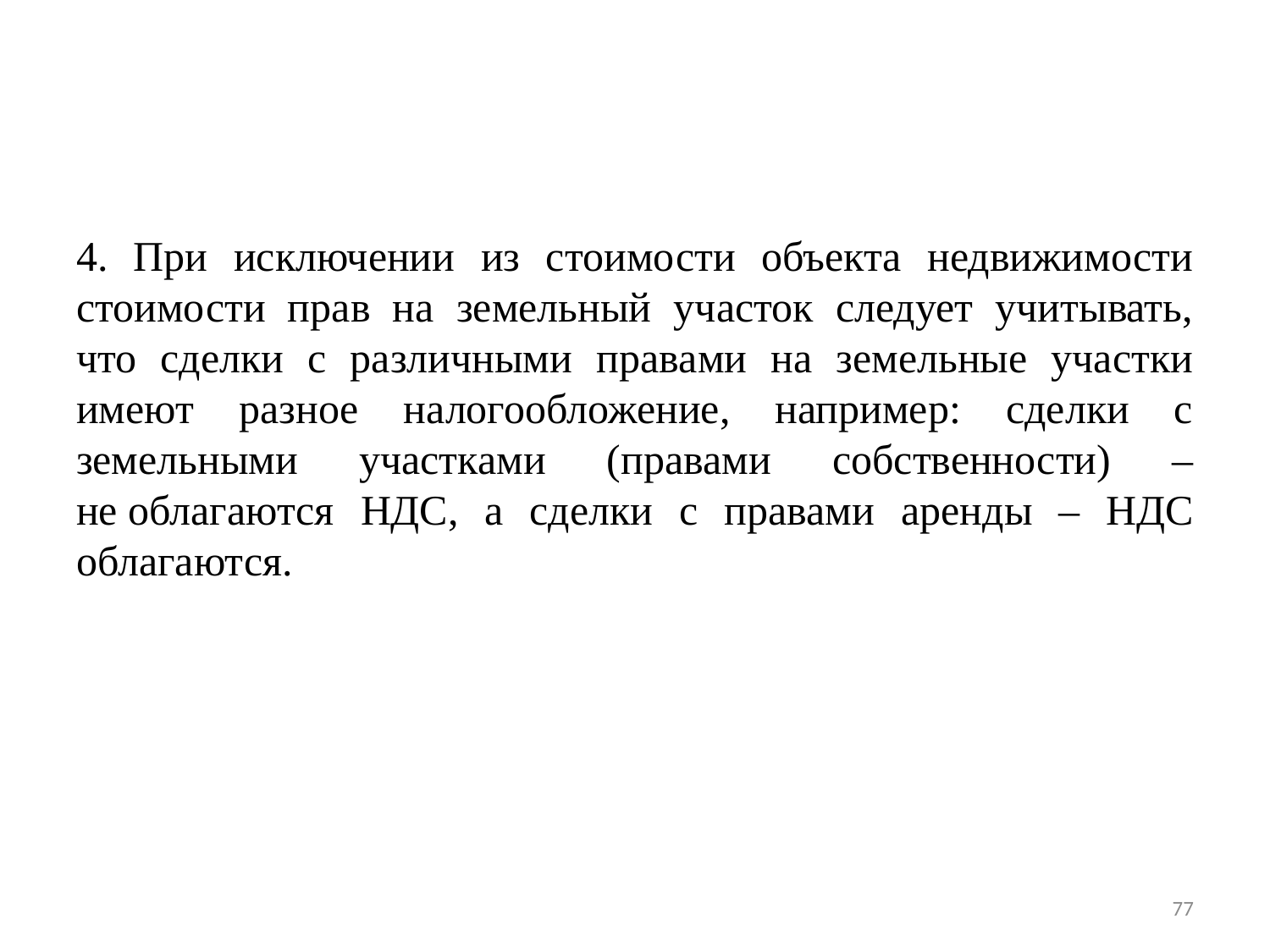

4. При исключении из стоимости объекта недвижимости стоимости прав на земельный участок следует учитывать, что сделки с различными правами на земельные участки имеют разное налогообложение, например: сделки с земельными участками (правами собственности) – не облагаются НДС, а сделки с правами аренды – НДС облагаются.

77